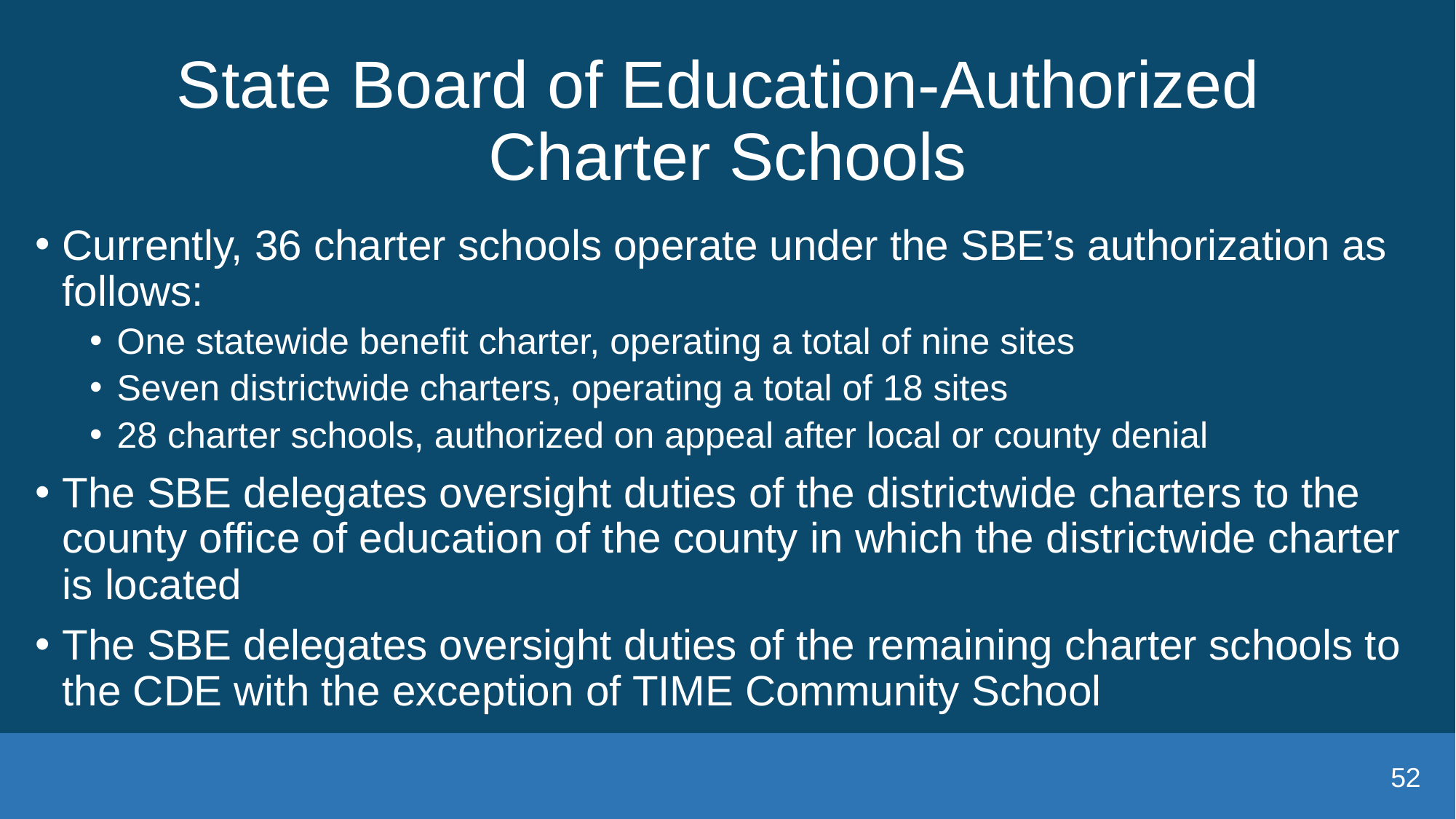

# State Board of Education-Authorized Charter Schools
Currently, 36 charter schools operate under the SBE’s authorization as follows:
One statewide benefit charter, operating a total of nine sites
Seven districtwide charters, operating a total of 18 sites
28 charter schools, authorized on appeal after local or county denial
The SBE delegates oversight duties of the districtwide charters to the county office of education of the county in which the districtwide charter is located
The SBE delegates oversight duties of the remaining charter schools to the CDE with the exception of TIME Community School
52